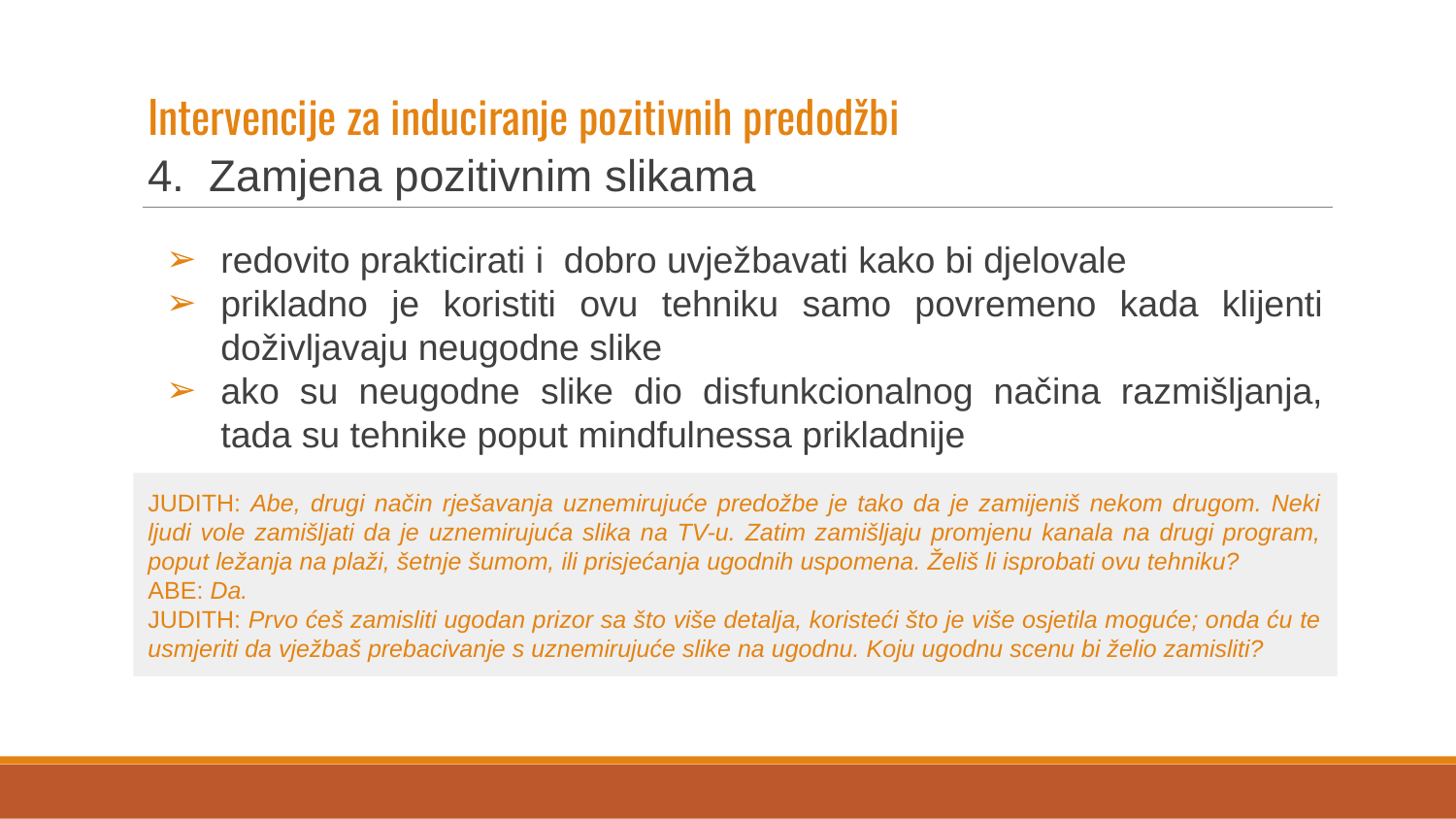

Intervencije za induciranje pozitivnih predodžbi
4.  Zamjena pozitivnim slikama
redovito prakticirati i  dobro uvježbavati kako bi djelovale
prikladno je koristiti ovu tehniku ​​samo povremeno kada klijenti doživljavaju neugodne slike
ako su neugodne slike dio disfunkcionalnog načina razmišljanja, tada su tehnike poput mindfulnessa prikladnije

JUDITH: Abe, drugi način rješavanja uznemirujuće predožbe je tako da je zamijeniš nekom drugom. Neki ljudi vole zamišljati da je uznemirujuća slika na TV-u. Zatim zamišljaju promjenu kanala na drugi program, poput ležanja na plaži, šetnje šumom, ili prisjećanja ugodnih uspomena. Želiš li isprobati ovu tehniku?
ABE: Da.
JUDITH: Prvo ćeš zamisliti ugodan prizor sa što više detalja, koristeći što je više osjetila moguće; onda ću te usmjeriti da vježbaš prebacivanje s uznemirujuće slike na ugodnu. Koju ugodnu scenu bi želio zamisliti?